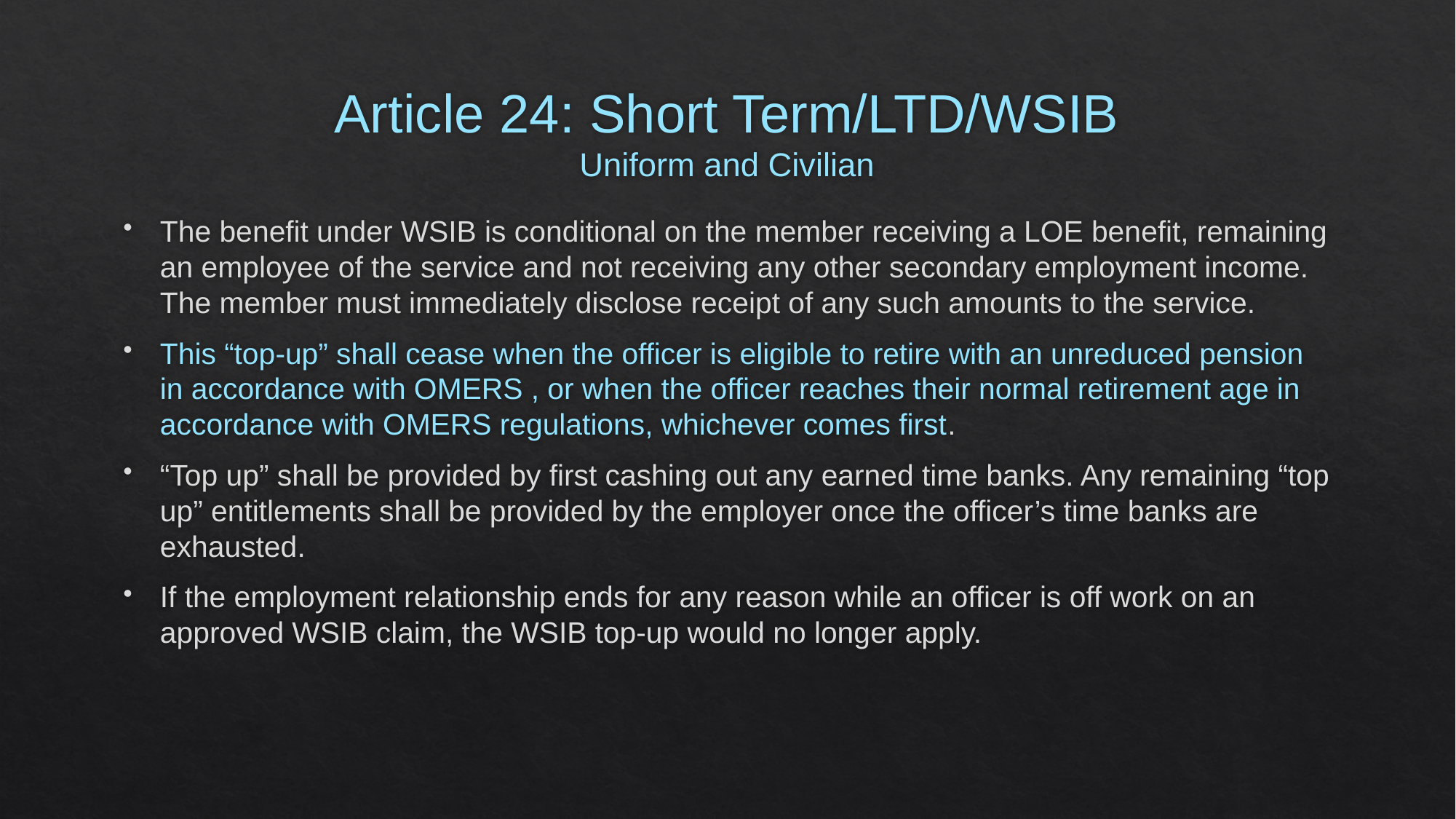

# Article 24: Short Term/LTD/WSIB Uniform and Civilian
The benefit under WSIB is conditional on the member receiving a LOE benefit, remaining an employee of the service and not receiving any other secondary employment income.  The member must immediately disclose receipt of any such amounts to the service.
This “top-up” shall cease when the officer is eligible to retire with an unreduced pension in accordance with OMERS , or when the officer reaches their normal retirement age in accordance with OMERS regulations, whichever comes first.
“Top up” shall be provided by first cashing out any earned time banks. Any remaining “top up” entitlements shall be provided by the employer once the officer’s time banks are exhausted.
If the employment relationship ends for any reason while an officer is off work on an approved WSIB claim, the WSIB top-up would no longer apply.